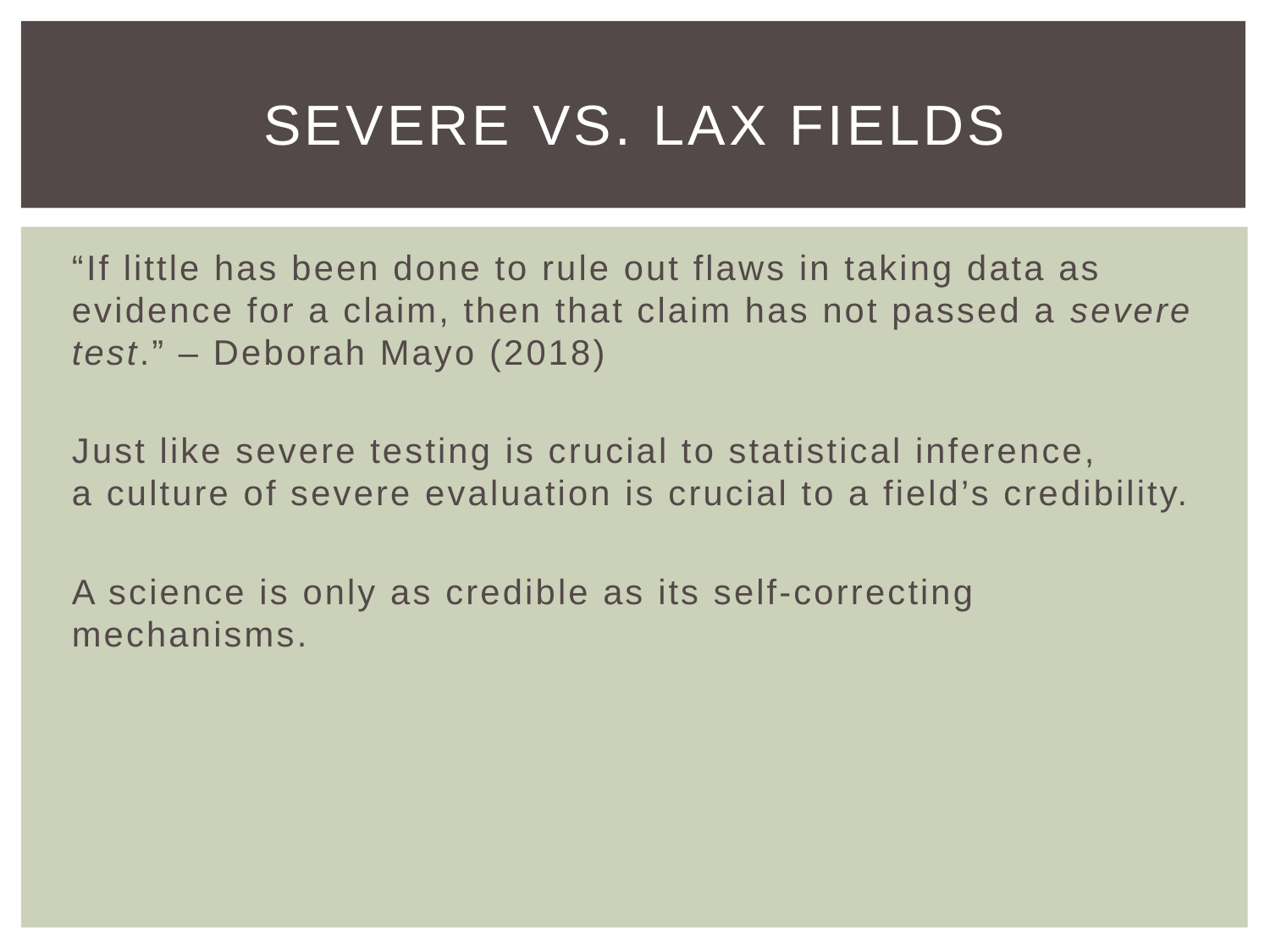

# SeverE vs. lax fields
“If little has been done to rule out flaws in taking data as evidence for a claim, then that claim has not passed a severe test.” – Deborah Mayo (2018)

Just like severe testing is crucial to statistical inference,
a culture of severe evaluation is crucial to a field’s credibility.

A science is only as credible as its self-correcting mechanisms.